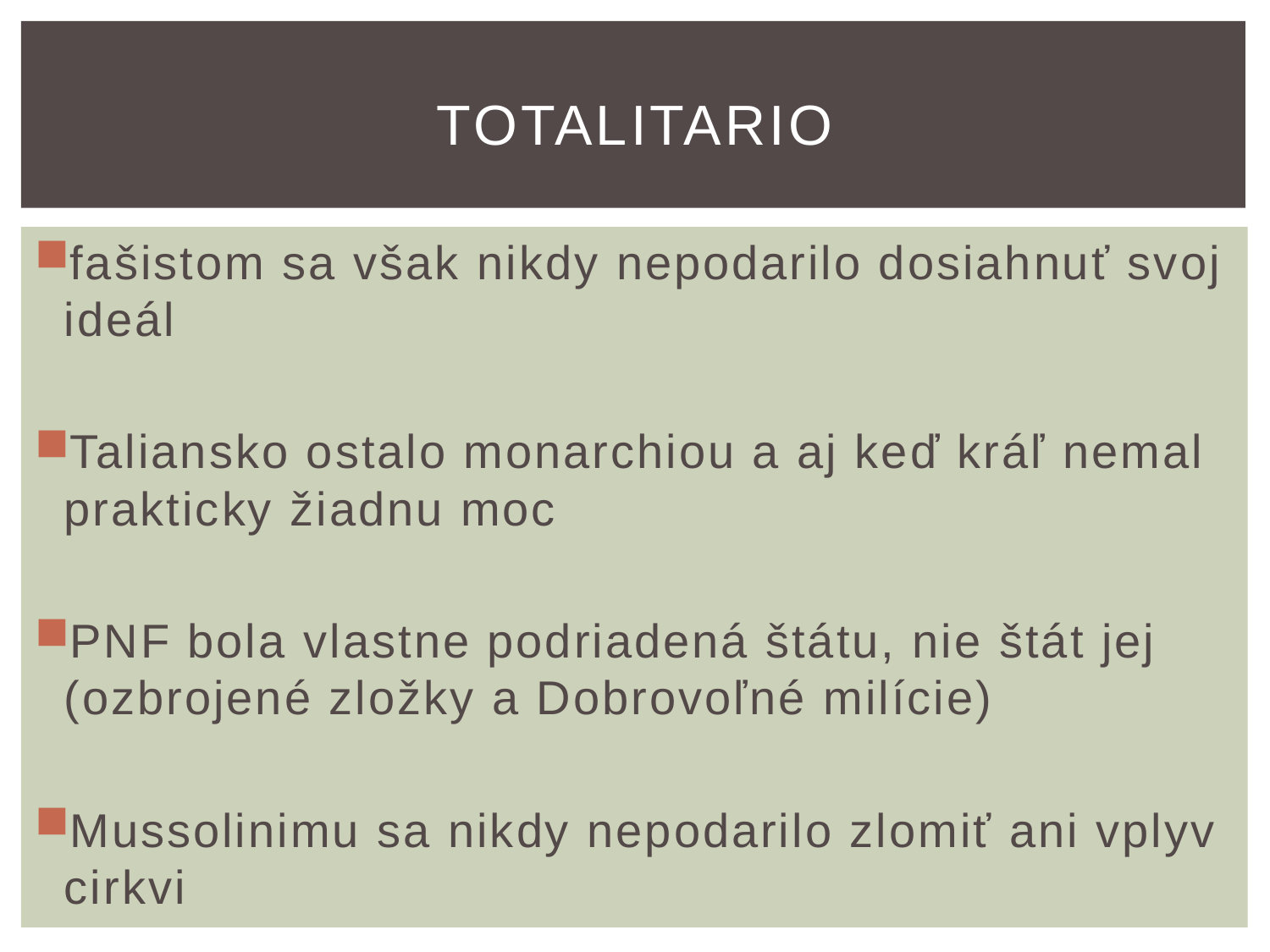

# TOTALITARIO
fašistom sa však nikdy nepodarilo dosiahnuť svoj ideál

Taliansko ostalo monarchiou a aj keď kráľ nemal prakticky žiadnu moc

PNF bola vlastne podriadená štátu, nie štát jej (ozbrojené zložky a Dobrovoľné milície)

Mussolinimu sa nikdy nepodarilo zlomiť ani vplyv cirkvi